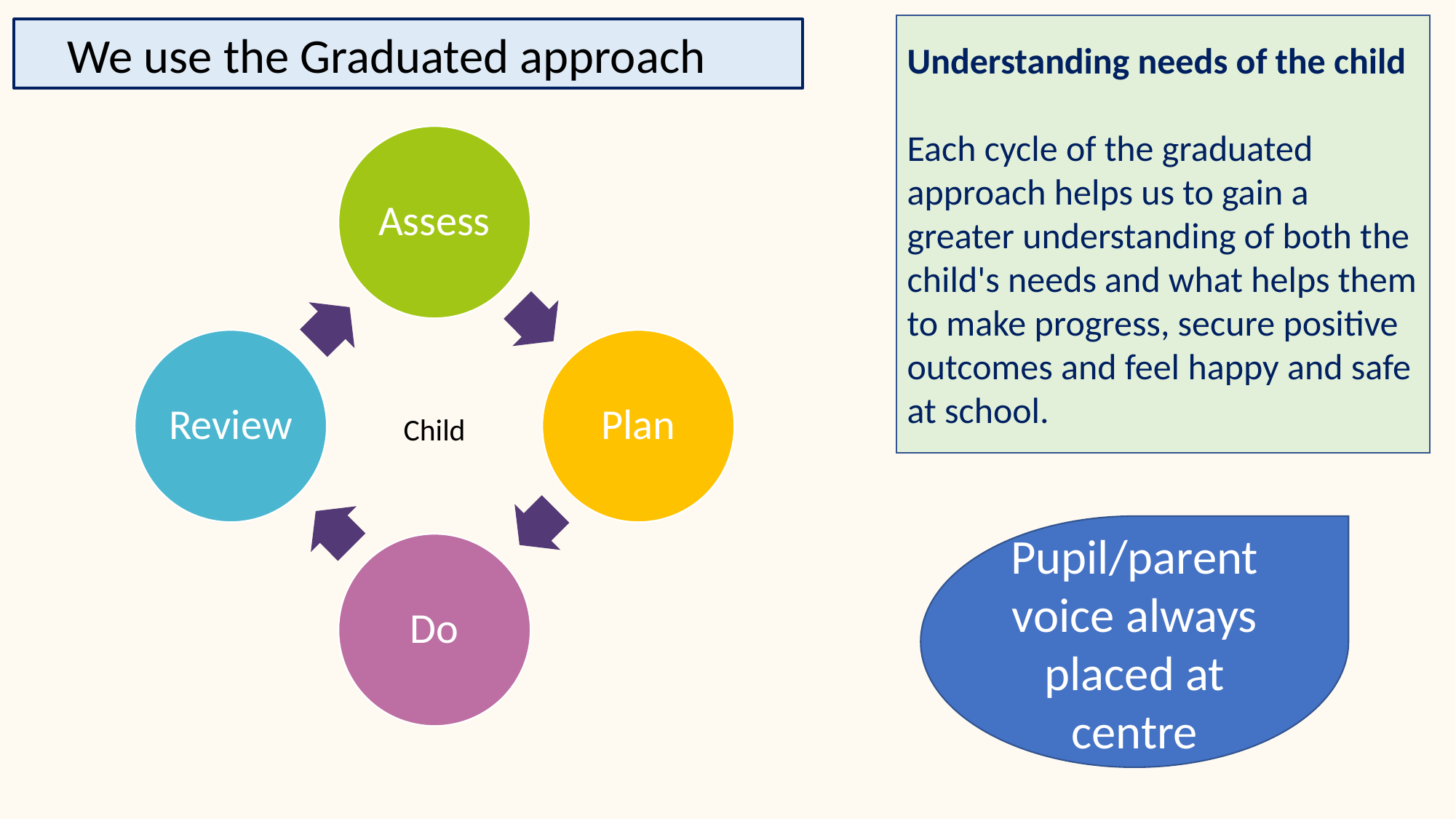

Understanding needs of the child

Each cycle of the graduated approach helps us to gain a greater understanding of both the child's needs and what helps them to make progress, secure positive outcomes and feel happy and safe at school.
We use the Graduated approach
Assess

Plan

Do

Review

Child
Pupil/parent voice always placed at centre